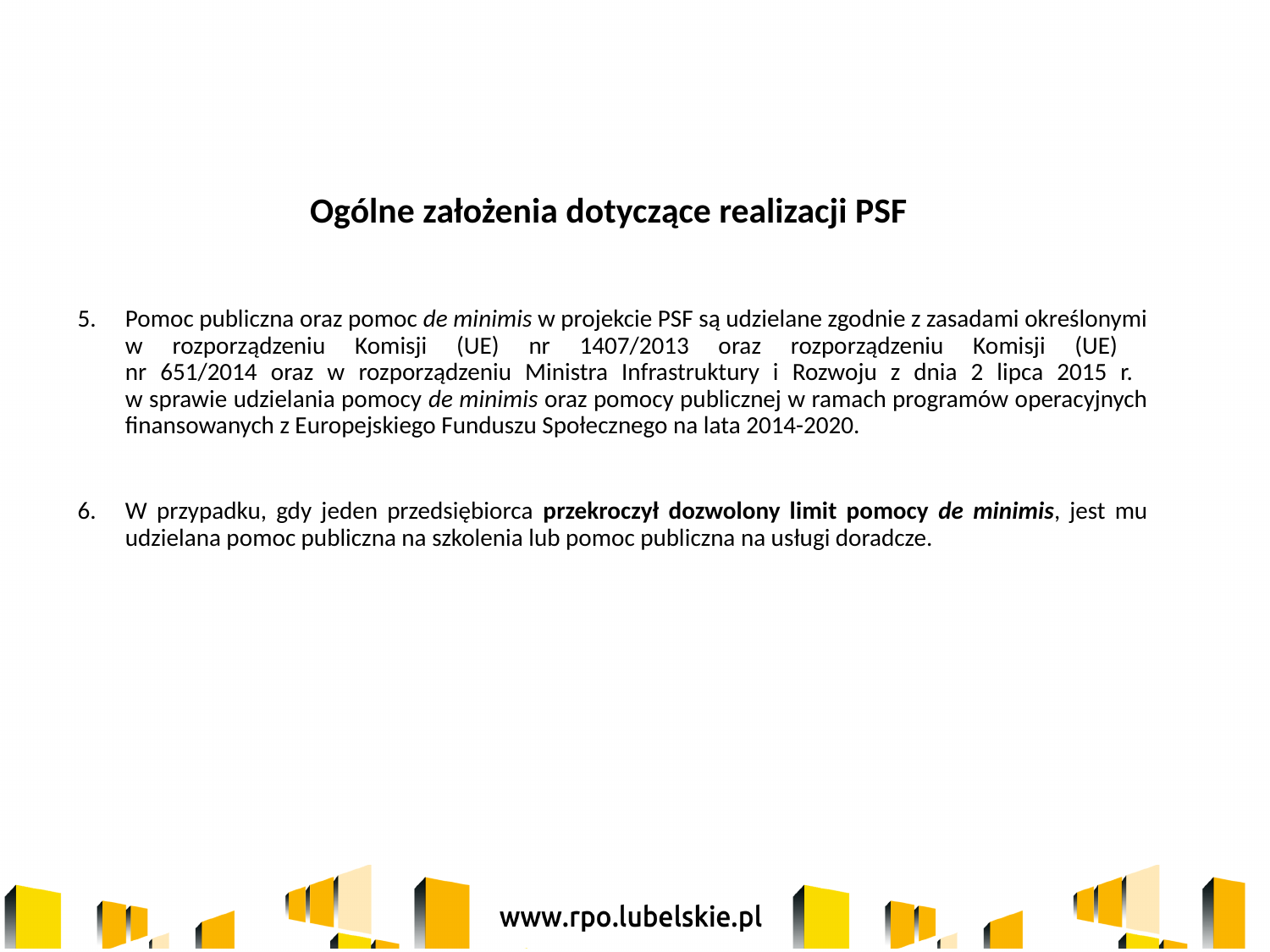

Ogólne założenia dotyczące realizacji PSF

Pomoc publiczna oraz pomoc de minimis w projekcie PSF są udzielane zgodnie z zasadami określonymi w rozporządzeniu Komisji (UE) nr 1407/2013 oraz rozporządzeniu Komisji (UE)
nr 651/2014 oraz w rozporządzeniu Ministra Infrastruktury i Rozwoju z dnia 2 lipca 2015 r.
w sprawie udzielania pomocy de minimis oraz pomocy publicznej w ramach programów operacyjnych finansowanych z Europejskiego Funduszu Społecznego na lata 2014-2020.

W przypadku, gdy jeden przedsiębiorca przekroczył dozwolony limit pomocy de minimis, jest mu udzielana pomoc publiczna na szkolenia lub pomoc publiczna na usługi doradcze.